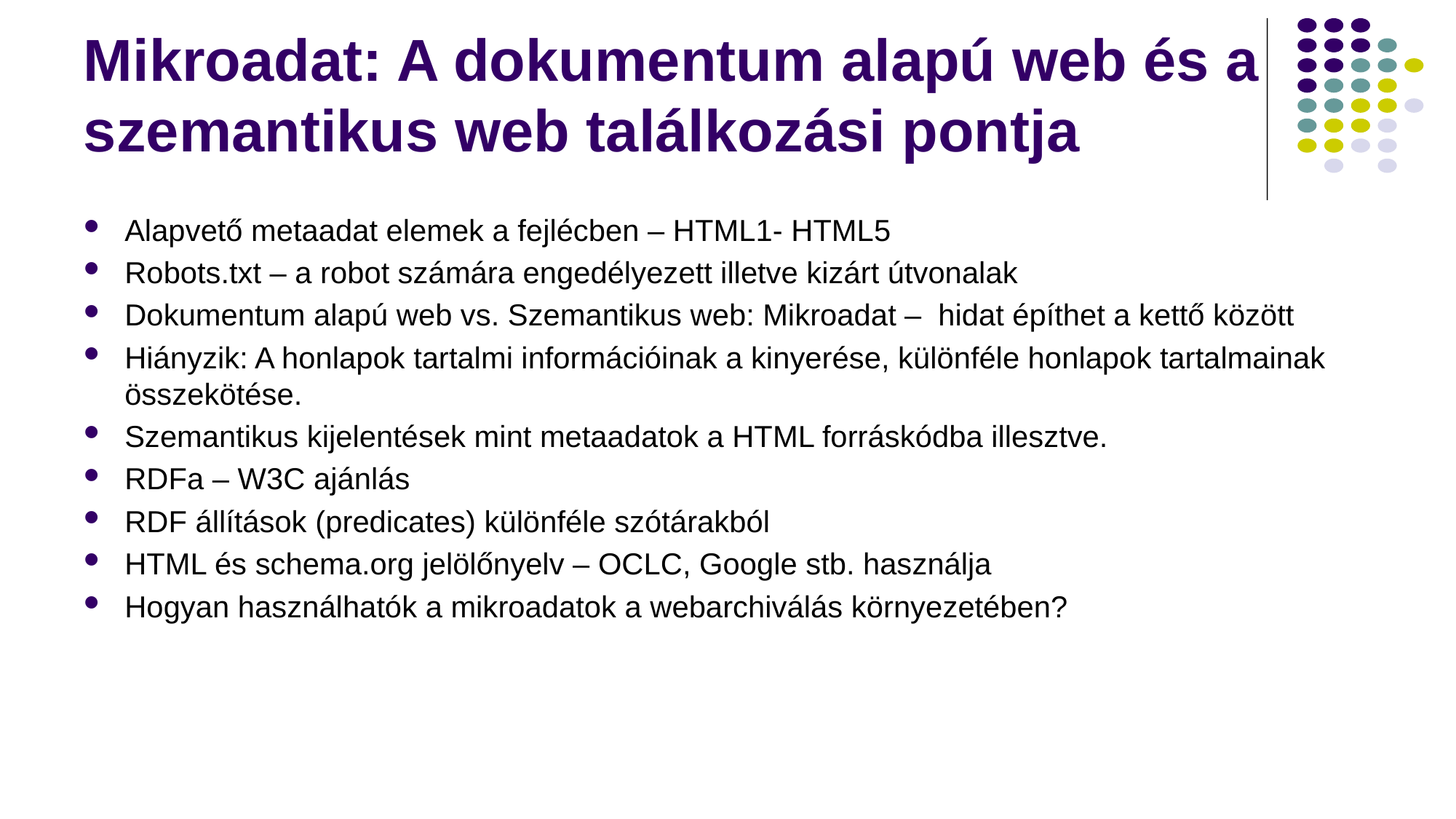

# Mikroadat: A dokumentum alapú web és a szemantikus web találkozási pontja
Alapvető metaadat elemek a fejlécben – HTML1- HTML5
Robots.txt – a robot számára engedélyezett illetve kizárt útvonalak
Dokumentum alapú web vs. Szemantikus web: Mikroadat –  hidat építhet a kettő között
Hiányzik: A honlapok tartalmi információinak a kinyerése, különféle honlapok tartalmainak összekötése.
Szemantikus kijelentések mint metaadatok a HTML forráskódba illesztve.
RDFa – W3C ajánlás
RDF állítások (predicates) különféle szótárakból
HTML és schema.org jelölőnyelv – OCLC, Google stb. használja
Hogyan használhatók a mikroadatok a webarchiválás környezetében?